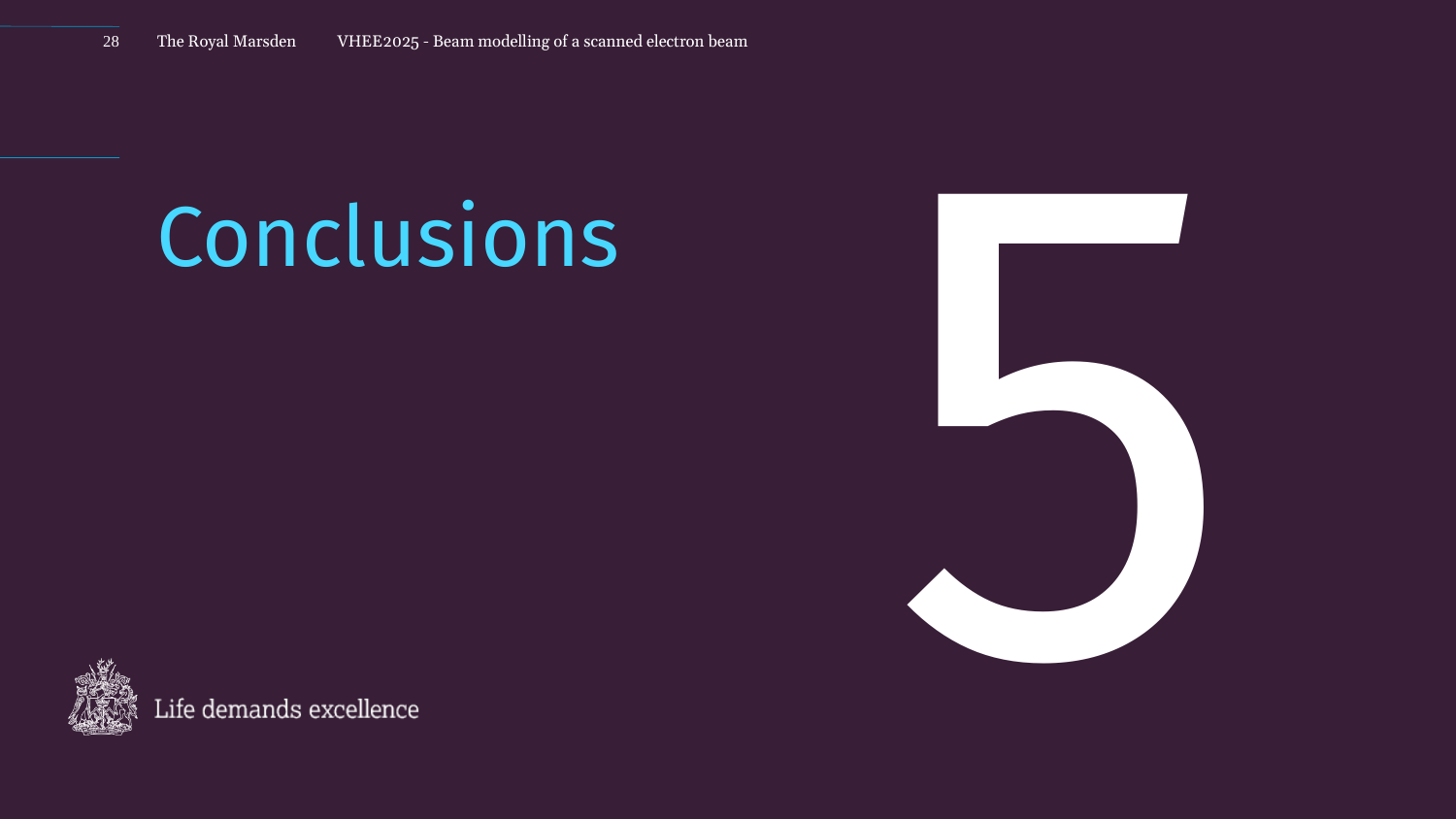

28
VHEE2025 - Beam modelling of a scanned electron beam
# Conclusions
5